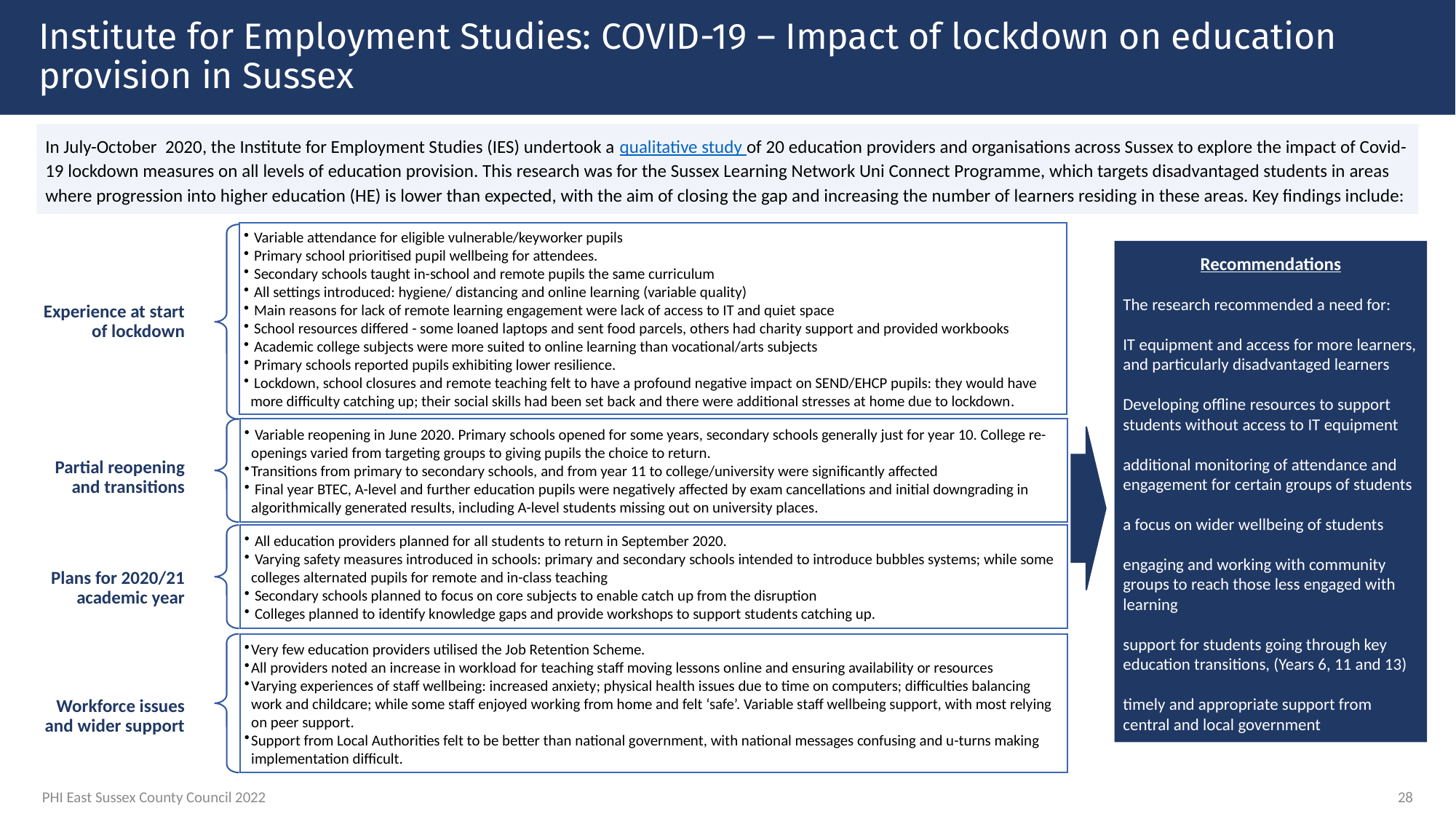

# Institute for Employment Studies: COVID-19 – Impact of lockdown on education provision in Sussex
In July-October  2020, the Institute for Employment Studies (IES) undertook a qualitative study of 20 education providers and organisations across Sussex to explore the impact of Covid-19 lockdown measures on all levels of education provision. This research was for the Sussex Learning Network Uni Connect Programme, which targets disadvantaged students in areas where progression into higher education (HE) is lower than expected, with the aim of closing the gap and increasing the number of learners residing in these areas. Key findings include:
Experience at start of lockdown
 Variable attendance for eligible vulnerable/keyworker pupils
 Primary school prioritised pupil wellbeing for attendees.
 Secondary schools taught in-school and remote pupils the same curriculum
 All settings introduced: hygiene/ distancing and online learning (variable quality)
 Main reasons for lack of remote learning engagement were lack of access to IT and quiet space
 School resources differed - some loaned laptops and sent food parcels, others had charity support and provided workbooks
 Academic college subjects were more suited to online learning than vocational/arts subjects
 Primary schools reported pupils exhibiting lower resilience.
 Lockdown, school closures and remote teaching felt to have a profound negative impact on SEND/EHCP pupils: they would have more difficulty catching up; their social skills had been set back and there were additional stresses at home due to lockdown.
Partial reopening and transitions
 Variable reopening in June 2020. Primary schools opened for some years, secondary schools generally just for year 10. College re- openings varied from targeting groups to giving pupils the choice to return.
Transitions from primary to secondary schools, and from year 11 to college/university were significantly affected
 Final year BTEC, A-level and further education pupils were negatively affected by exam cancellations and initial downgrading in algorithmically generated results, including A-level students missing out on university places.
Plans for 2020/21 academic year
 All education providers planned for all students to return in September 2020.
 Varying safety measures introduced in schools: primary and secondary schools intended to introduce bubbles systems; while some colleges alternated pupils for remote and in-class teaching
 Secondary schools planned to focus on core subjects to enable catch up from the disruption
 Colleges planned to identify knowledge gaps and provide workshops to support students catching up.
Workforce issues and wider support
Very few education providers utilised the Job Retention Scheme.
All providers noted an increase in workload for teaching staff moving lessons online and ensuring availability or resources
Varying experiences of staff wellbeing: increased anxiety; physical health issues due to time on computers; difficulties balancing work and childcare; while some staff enjoyed working from home and felt ‘safe’. Variable staff wellbeing support, with most relying on peer support.
Support from Local Authorities felt to be better than national government, with national messages confusing and u-turns making implementation difficult.
Recommendations

The research recommended a need for:

IT equipment and access for more learners, and particularly disadvantaged learners

Developing offline resources to support students without access to IT equipment

additional monitoring of attendance and engagement for certain groups of students

a focus on wider wellbeing of students

engaging and working with community groups to reach those less engaged with learning

support for students going through key education transitions, (Years 6, 11 and 13)

timely and appropriate support from central and local government

PHI East Sussex County Council 2022
28